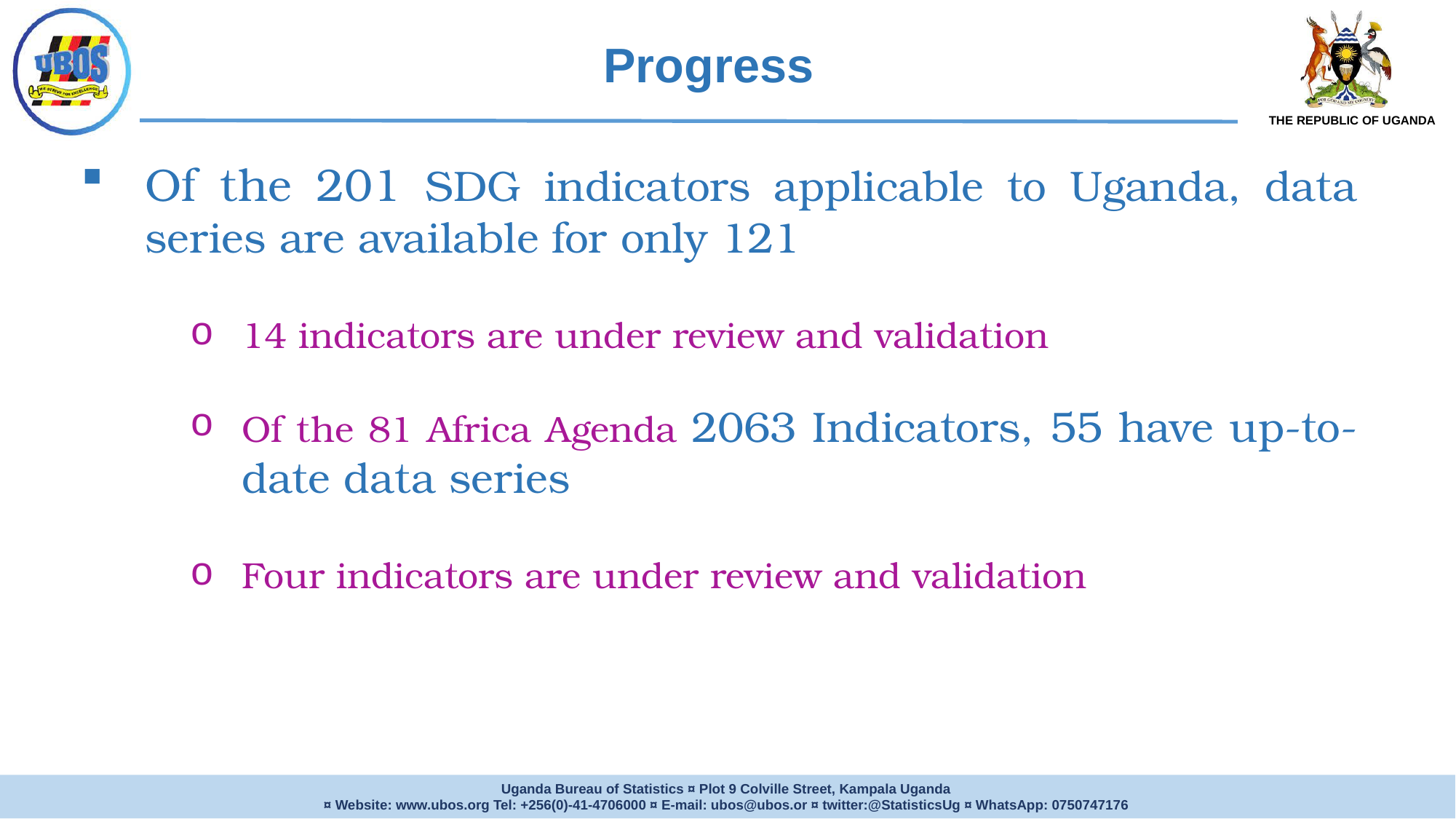

Progress
Of the 201 SDG indicators applicable to Uganda, data series are available for only 121

14 indicators are under review and validation

Of the 81 Africa Agenda 2063 Indicators, 55 have up-to-date data series

Four indicators are under review and validation